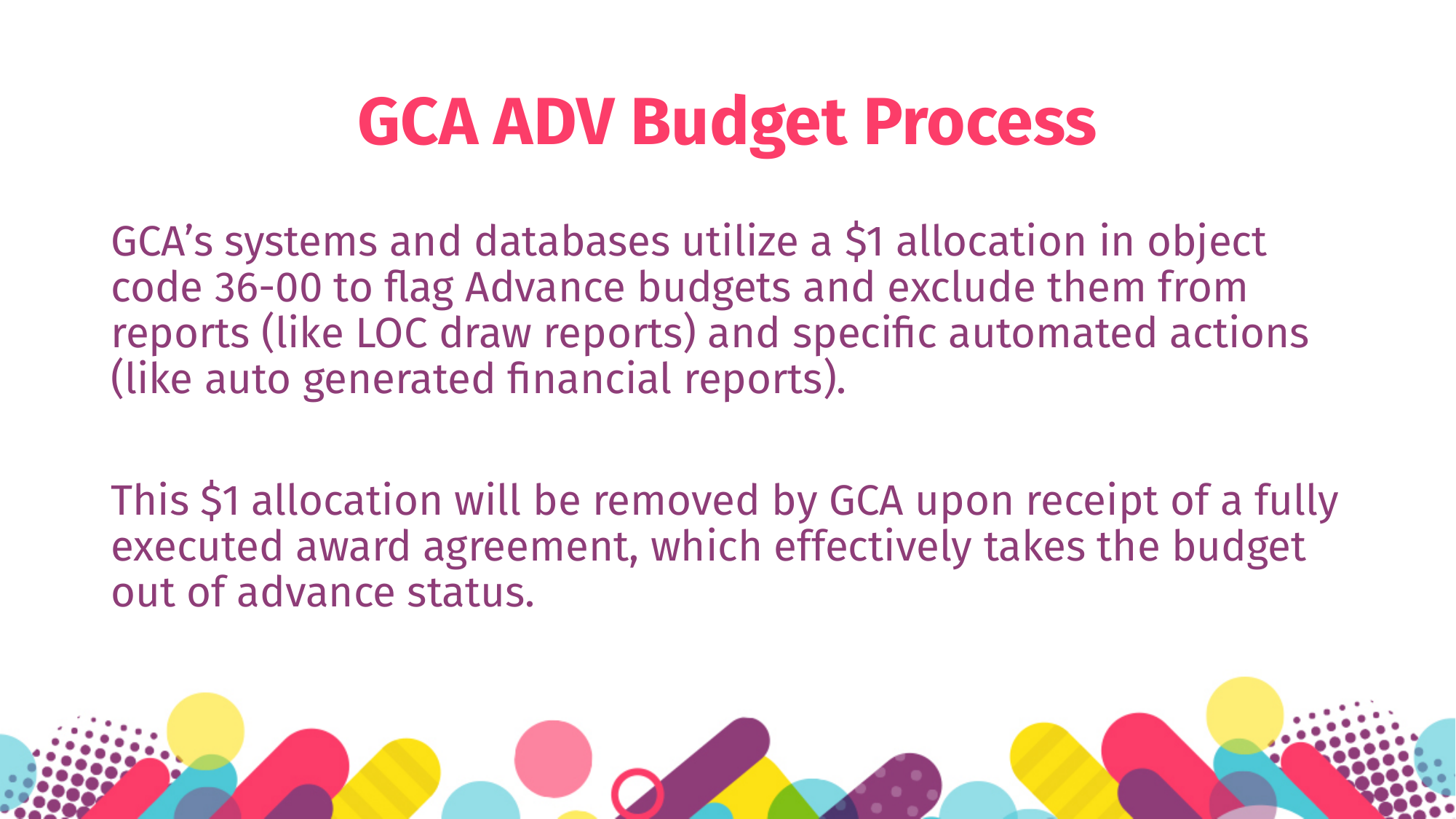

# GCA ADV Budget Process
GCA’s systems and databases utilize a $1 allocation in object code 36-00 to flag Advance budgets and exclude them from reports (like LOC draw reports) and specific automated actions (like auto generated financial reports).

This $1 allocation will be removed by GCA upon receipt of a fully executed award agreement, which effectively takes the budget out of advance status.